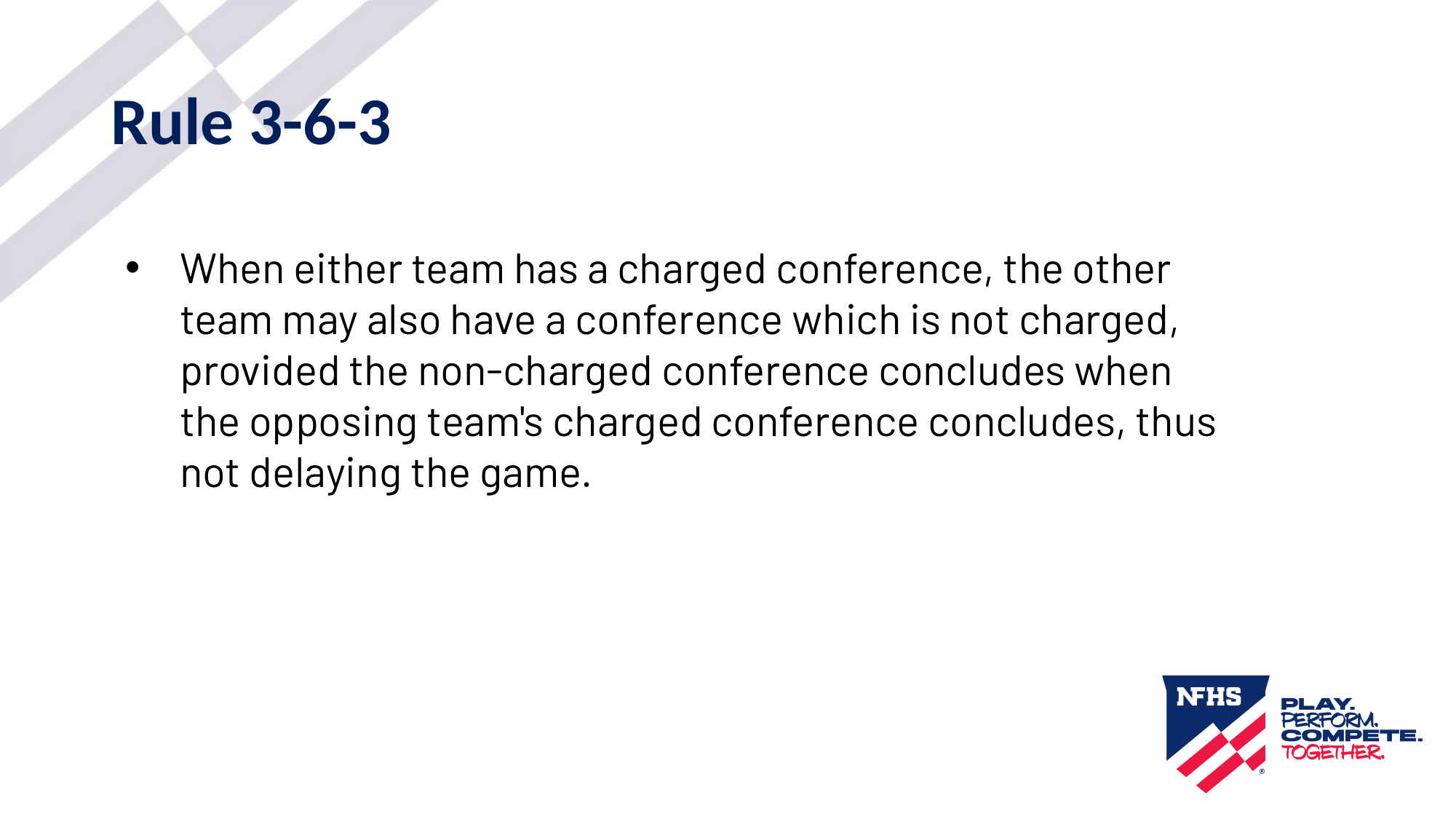

# Rule 3-6-3
When either team has a charged conference, the other team may also have a conference which is not charged, provided the non-charged conference concludes when the opposing team's charged conference concludes, thus not delaying the game.